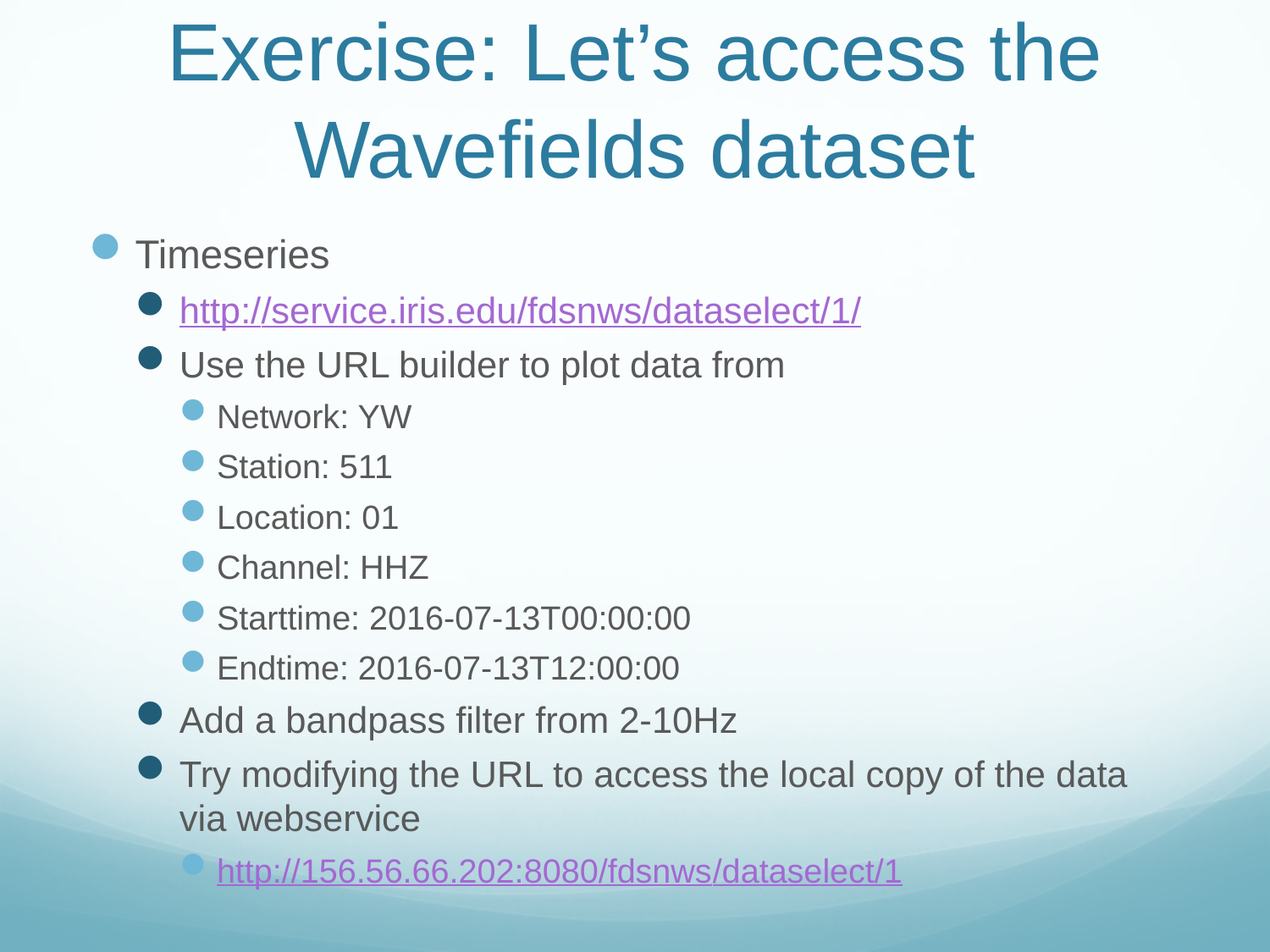

# Exercise: Let’s access the Wavefields dataset
Timeseries
http://service.iris.edu/fdsnws/dataselect/1/
Use the URL builder to plot data from
Network: YW
Station: 511
Location: 01
Channel: HHZ
Starttime: 2016-07-13T00:00:00
Endtime: 2016-07-13T12:00:00
Add a bandpass filter from 2-10Hz
Try modifying the URL to access the local copy of the data via webservice
http://156.56.66.202:8080/fdsnws/dataselect/1